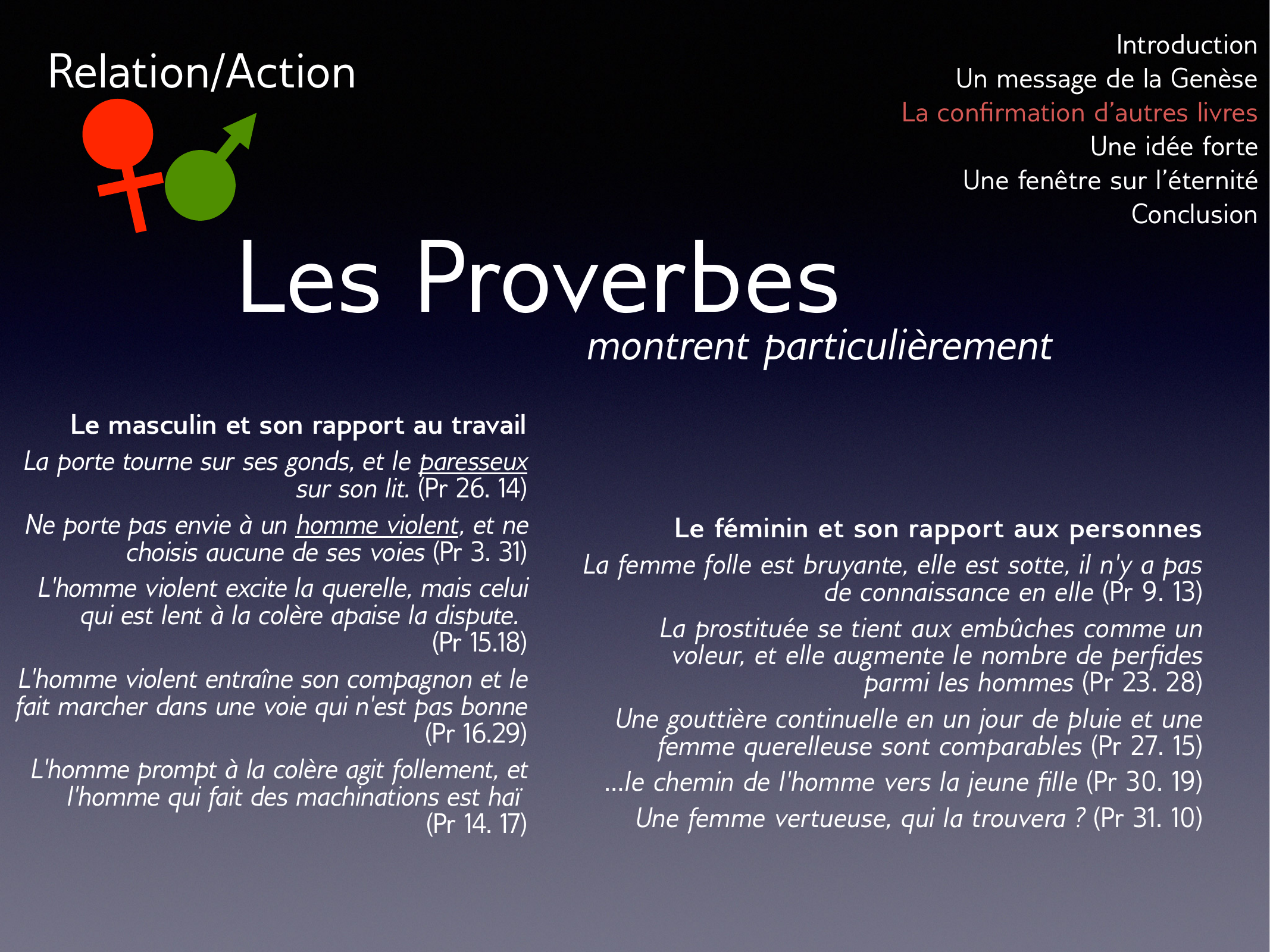

Introduction
Un message de la Genèse
La confirmation d’autres livres
Une idée forte
Une fenêtre sur l’éternité
Conclusion
Relation/Action

# Les Proverbes
montrent particulièrement
Le masculin et son rapport au travail
La porte tourne sur ses gonds, et le paresseux sur son lit. (Pr 26. 14)
Ne porte pas envie à un homme violent, et ne choisis aucune de ses voies (Pr 3. 31)
L'homme violent excite la querelle, mais celui qui est lent à la colère apaise la dispute.
(Pr 15.18)
L'homme violent entraîne son compagnon et le fait marcher dans une voie qui n'est pas bonne (Pr 16.29)
L'homme prompt à la colère agit follement, et l'homme qui fait des machinations est haï
(Pr 14. 17)
Le féminin et son rapport aux personnes
La femme folle est bruyante, elle est sotte, il n'y a pas de connaissance en elle (Pr 9. 13)
La prostituée se tient aux embûches comme un voleur, et elle augmente le nombre de perfides parmi les hommes (Pr 23. 28)
Une gouttière continuelle en un jour de pluie et une femme querelleuse sont comparables (Pr 27. 15)
…le chemin de l'homme vers la jeune fille (Pr 30. 19)
Une femme vertueuse, qui la trouvera ? (Pr 31. 10)